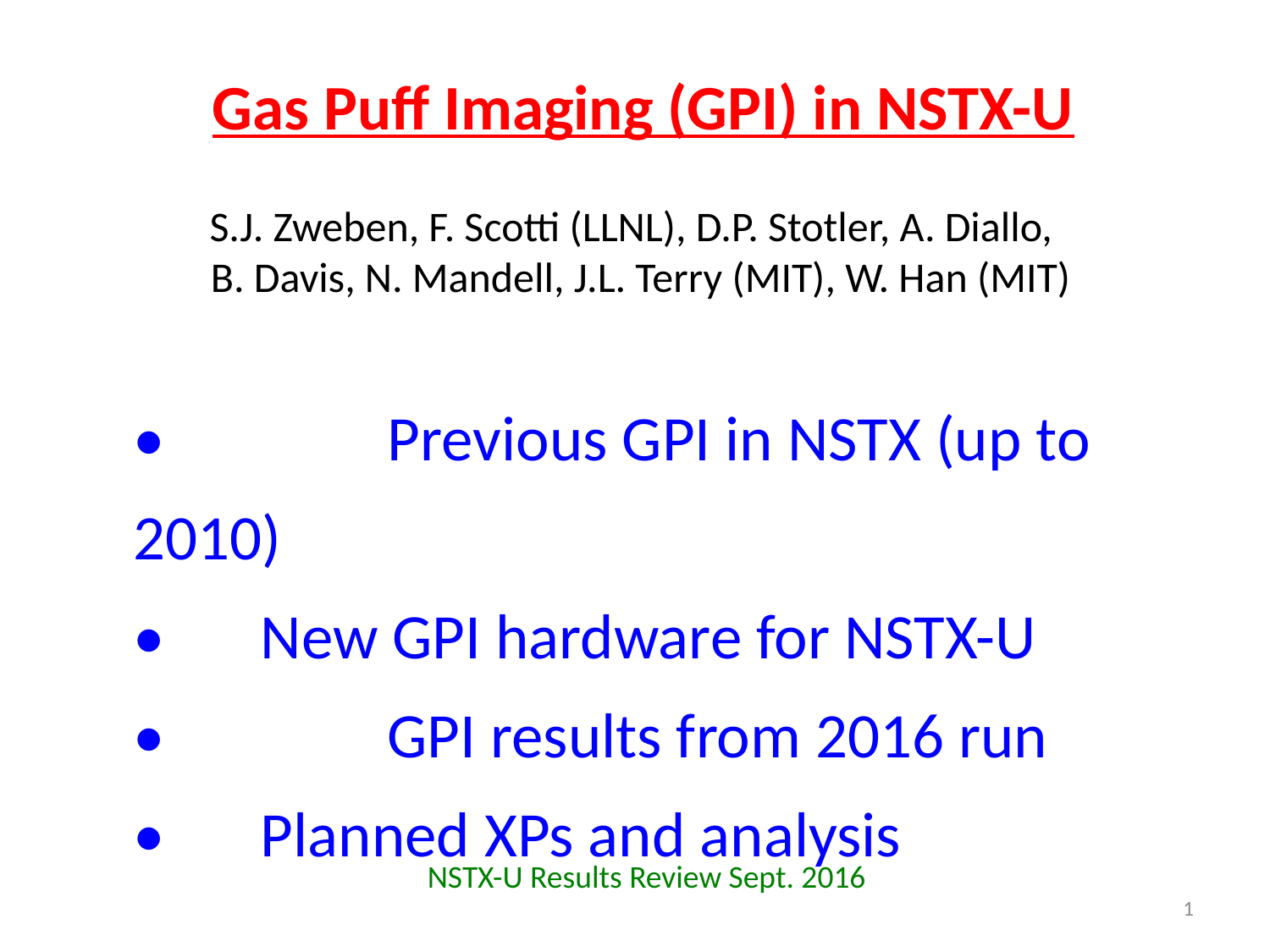

Gas Puff Imaging (GPI) in NSTX-U
S.J. Zweben, F. Scotti (LLNL), D.P. Stotler, A. Diallo,
B. Davis, N. Mandell, J.L. Terry (MIT), W. Han (MIT)
• 		Previous GPI in NSTX (up to 2010)
•    	New GPI hardware for NSTX-U
• 		GPI results from 2016 run
•    	Planned XPs and analysis

NSTX-U Results Review Sept. 2016
1